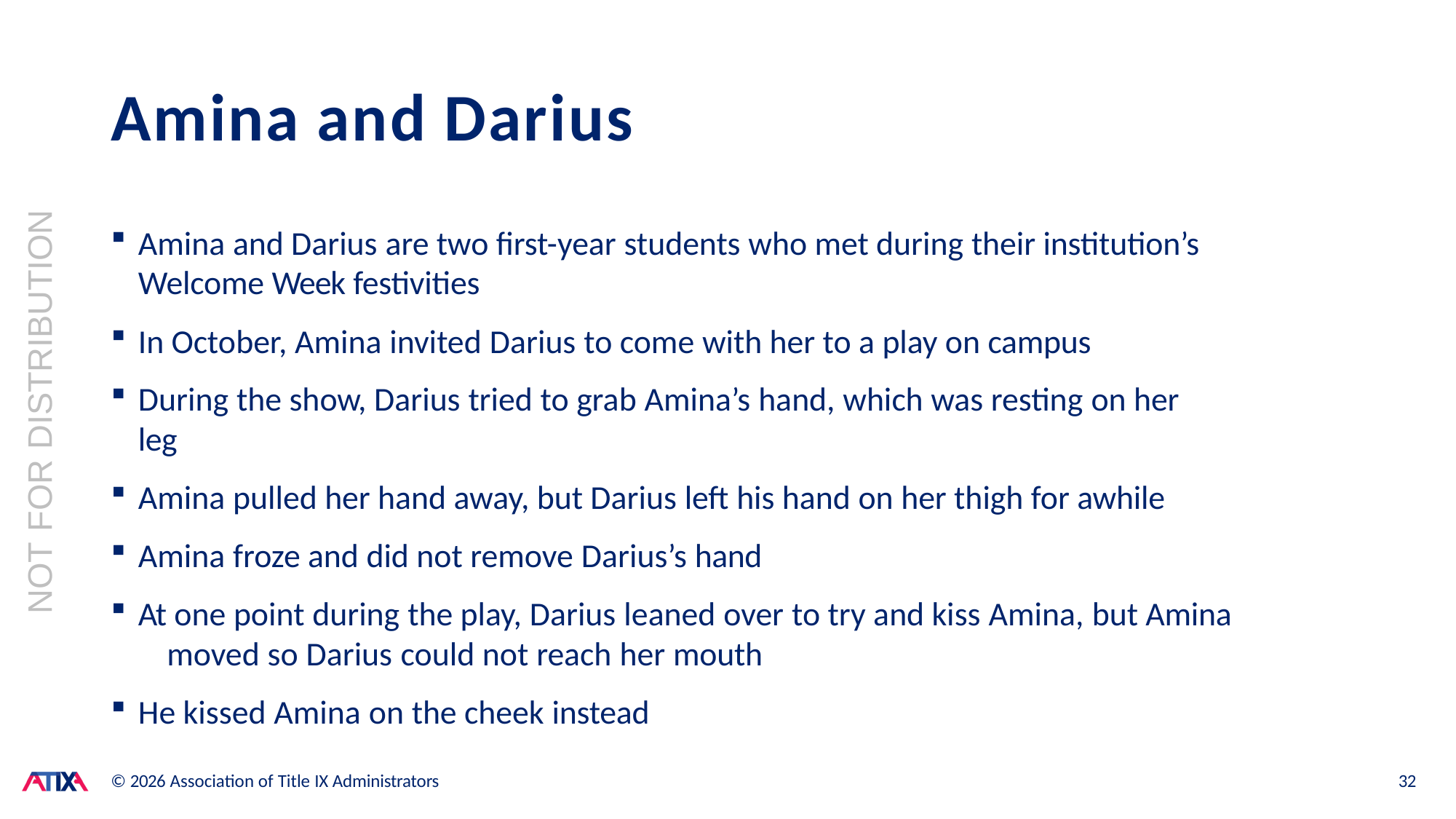

# Amina and Darius
NOT FOR DISTRIBUTION
Amina and Darius are two first-year students who met during their institution’s Welcome Week festivities
In October, Amina invited Darius to come with her to a play on campus
During the show, Darius tried to grab Amina’s hand, which was resting on her leg
Amina pulled her hand away, but Darius left his hand on her thigh for awhile
Amina froze and did not remove Darius’s hand
At one point during the play, Darius leaned over to try and kiss Amina, but Amina 	moved so Darius could not reach her mouth
He kissed Amina on the cheek instead
© 2026 Association of Title IX Administrators
32